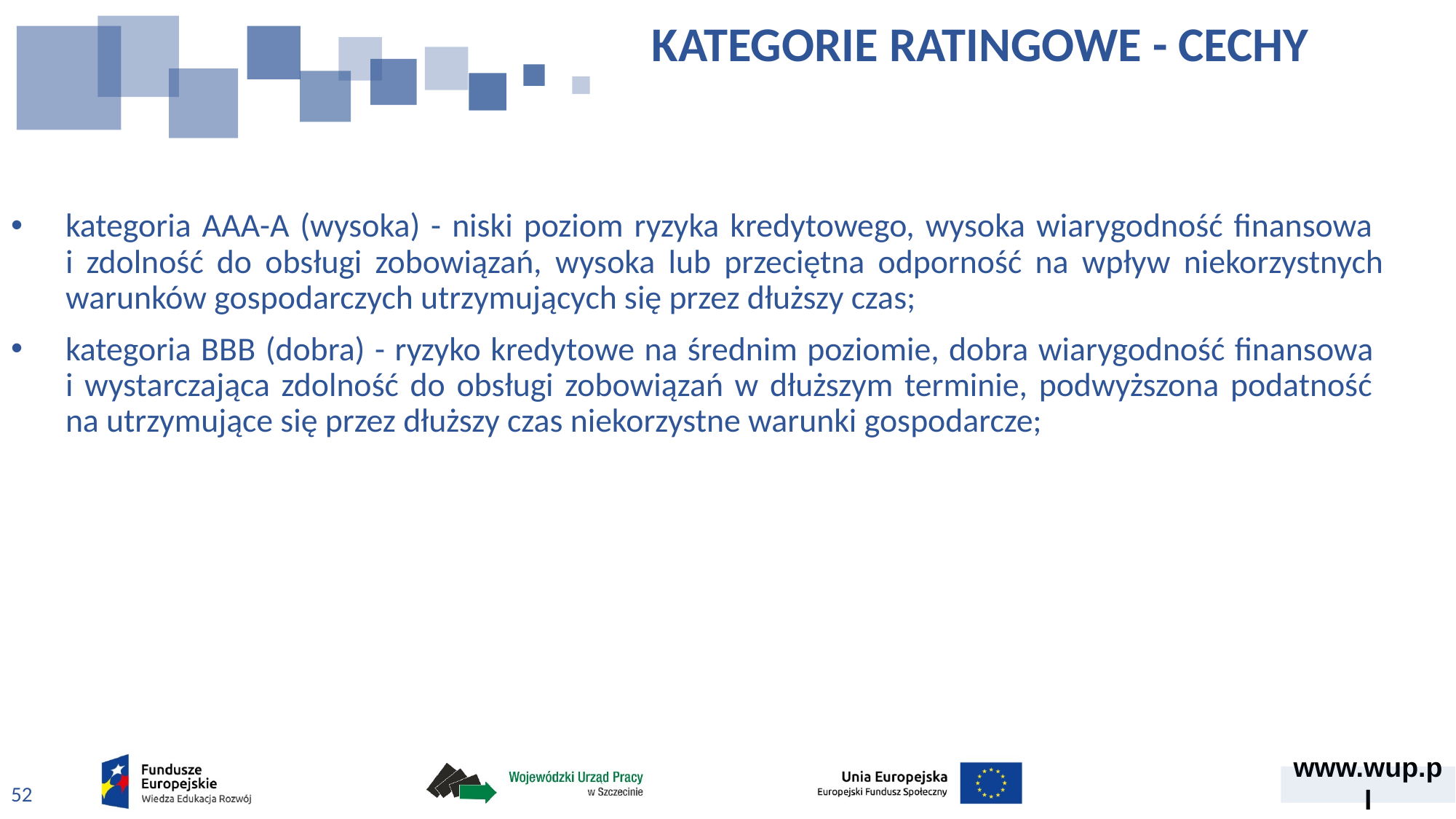

# KATEGORIE RATINGOWE - CECHY
kategoria AAA-A (wysoka) - niski poziom ryzyka kredytowego, wysoka wiarygodność finansowa
i zdolność do obsługi zobowiązań, wysoka lub przeciętna odporność na wpływ niekorzystnych warunków gospodarczych utrzymujących się przez dłuższy czas;
kategoria BBB (dobra) - ryzyko kredytowe na średnim poziomie, dobra wiarygodność finansowa
i wystarczająca zdolność do obsługi zobowiązań w dłuższym terminie, podwyższona podatność
na utrzymujące się przez dłuższy czas niekorzystne warunki gospodarcze;
52